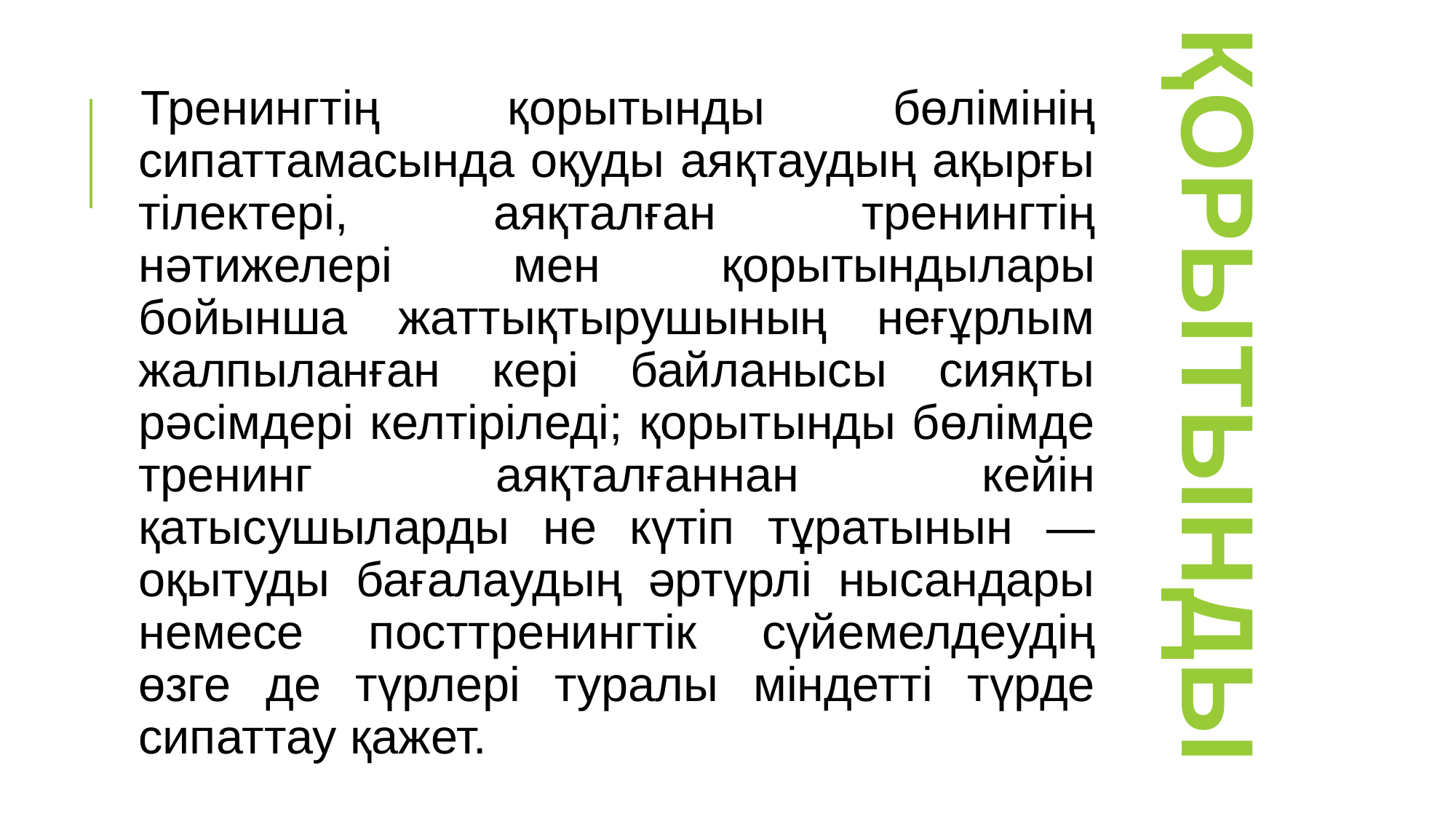

Тренингтің қорытынды бөлімінің сипаттамасында оқуды аяқтаудың ақырғы тілектері, аяқталған тренингтің нәтижелері мен қорытындылары бойынша жаттықтырушының неғұрлым жалпыланған кері байланысы сияқты рәсімдері келтіріледі; қорытынды бөлімде тренинг аяқталғаннан кейін қатысушыларды не күтіп тұратынын — оқытуды бағалаудың әртүрлі нысандары немесе посттренингтік сүйемелдеудің өзге де түрлері туралы міндетті түрде сипаттау қажет.
ҚОРЫТЫНДЫ